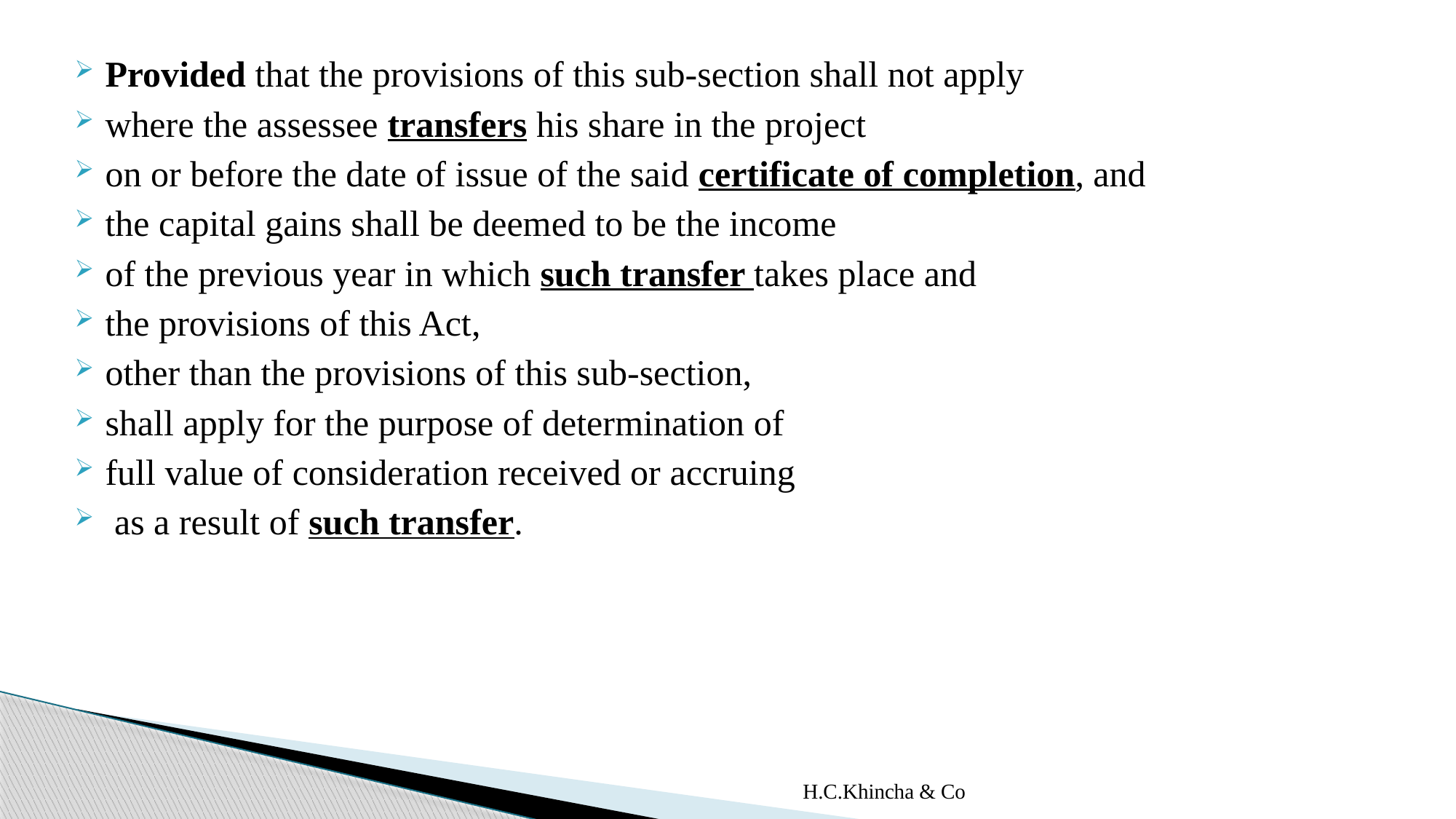

Provided that the provisions of this sub-section shall not apply
where the assessee transfers his share in the project
on or before the date of issue of the said certificate of completion, and
the capital gains shall be deemed to be the income
of the previous year in which such transfer takes place and
the provisions of this Act,
other than the provisions of this sub-section,
shall apply for the purpose of determination of
full value of consideration received or accruing
 as a result of such transfer.
H.C.Khincha & Co